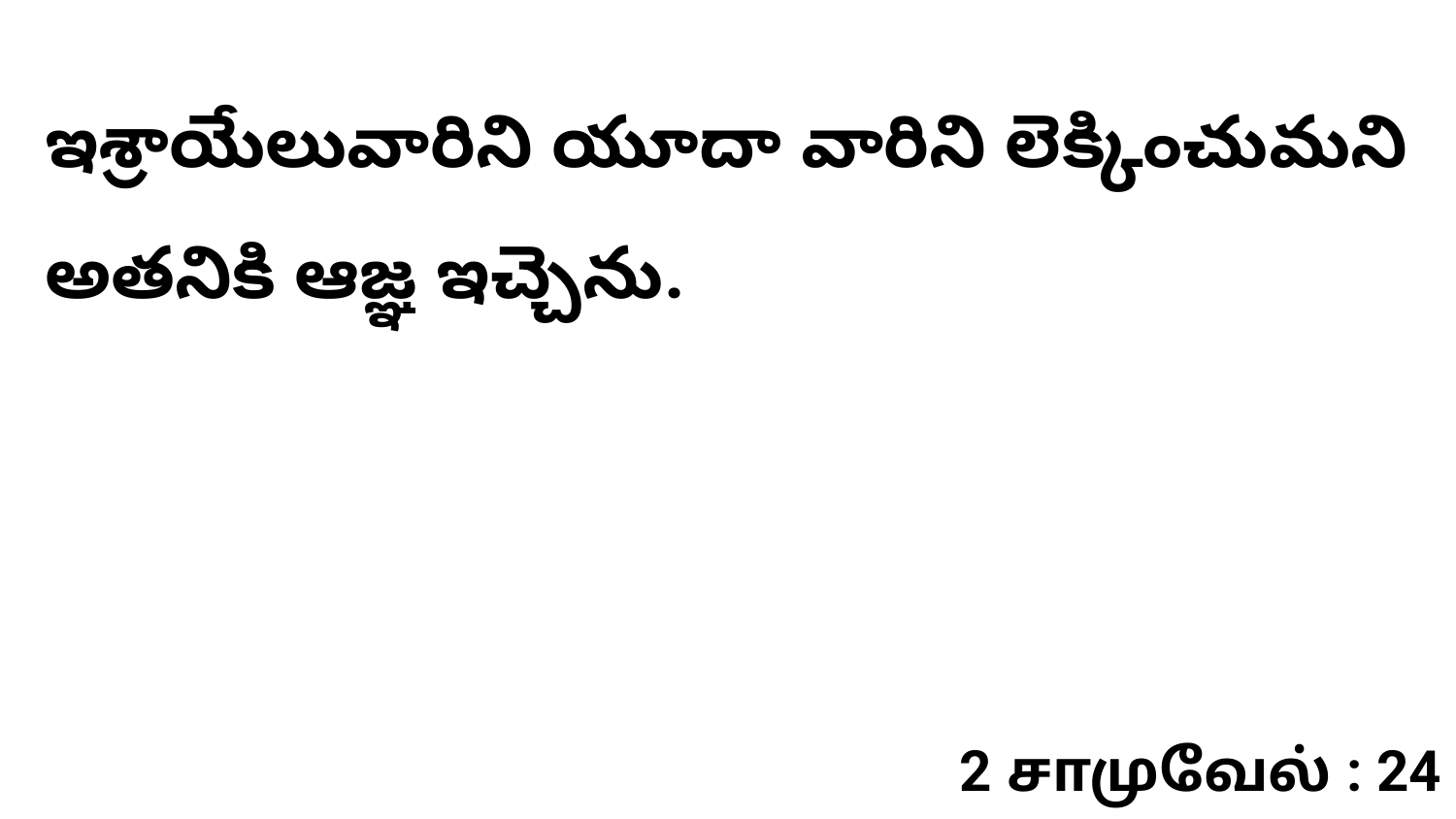

ఇశ్రాయేలువారిని యూదా వారిని లెక్కించుమని అతనికి ఆజ్ఞ ఇచ్చెను.
2 சாமுவேல் : 24